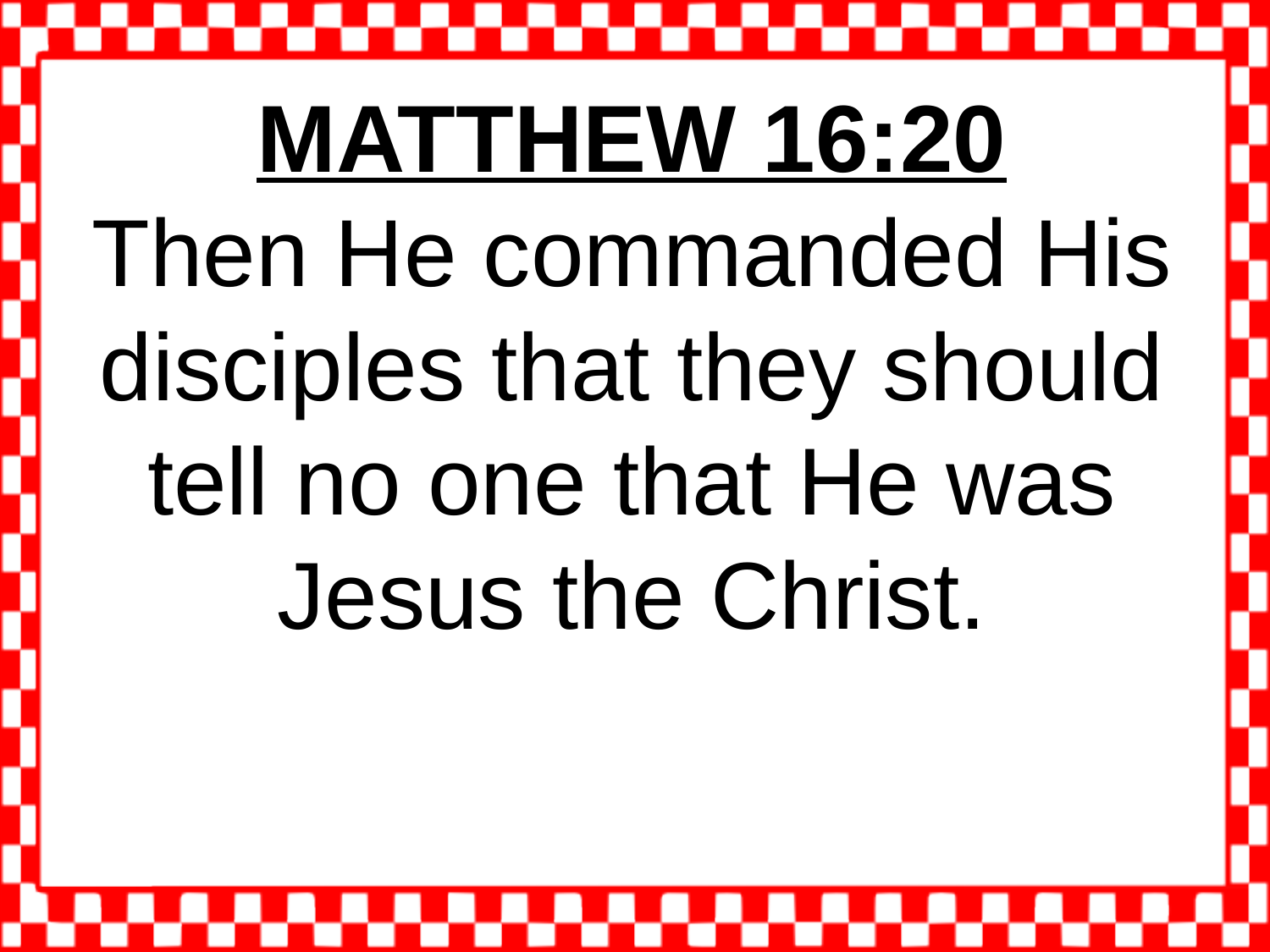

MATTHEW 16:20
Then He commanded His disciples that they should tell no one that He was Jesus the Christ.